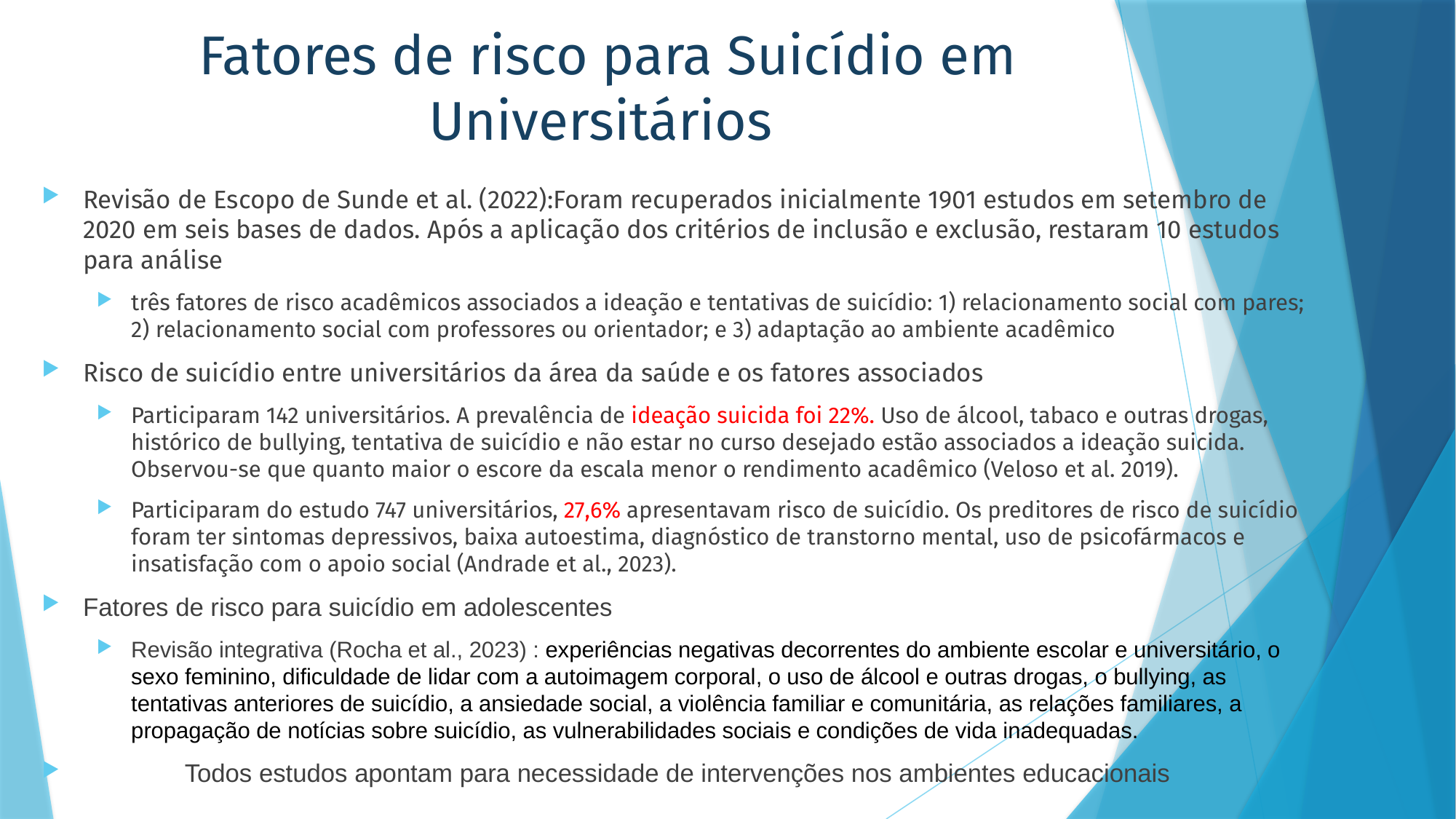

# Fatores de risco para Suicídio em Universitários
Revisão de Escopo de Sunde et al. (2022):Foram recuperados inicialmente 1901 estudos em setembro de 2020 em seis bases de dados. Após a aplicação dos critérios de inclusão e exclusão, restaram 10 estudos para análise
três fatores de risco acadêmicos associados a ideação e tentativas de suicídio: 1) relacionamento social com pares; 2) relacionamento social com professores ou orientador; e 3) adaptação ao ambiente acadêmico
Risco de suicídio entre universitários da área da saúde e os fatores associados
Participaram 142 universitários. A prevalência de ideação suicida foi 22%. Uso de álcool, tabaco e outras drogas, histórico de bullying, tentativa de suicídio e não estar no curso desejado estão associados a ideação suicida. Observou-se que quanto maior o escore da escala menor o rendimento acadêmico (Veloso et al. 2019).
Participaram do estudo 747 universitários, 27,6% apresentavam risco de suicídio. Os preditores de risco de suicídio foram ter sintomas depressivos, baixa autoestima, diagnóstico de transtorno mental, uso de psicofármacos e insatisfação com o apoio social (Andrade et al., 2023).
Fatores de risco para suicídio em adolescentes
Revisão integrativa (Rocha et al., 2023) : experiências negativas decorrentes do ambiente escolar e universitário, o sexo feminino, dificuldade de lidar com a autoimagem corporal, o uso de álcool e outras drogas, o bullying, as tentativas anteriores de suicídio, a ansiedade social, a violência familiar e comunitária, as relações familiares, a propagação de notícias sobre suicídio, as vulnerabilidades sociais e condições de vida inadequadas.
	Todos estudos apontam para necessidade de intervenções nos ambientes educacionais